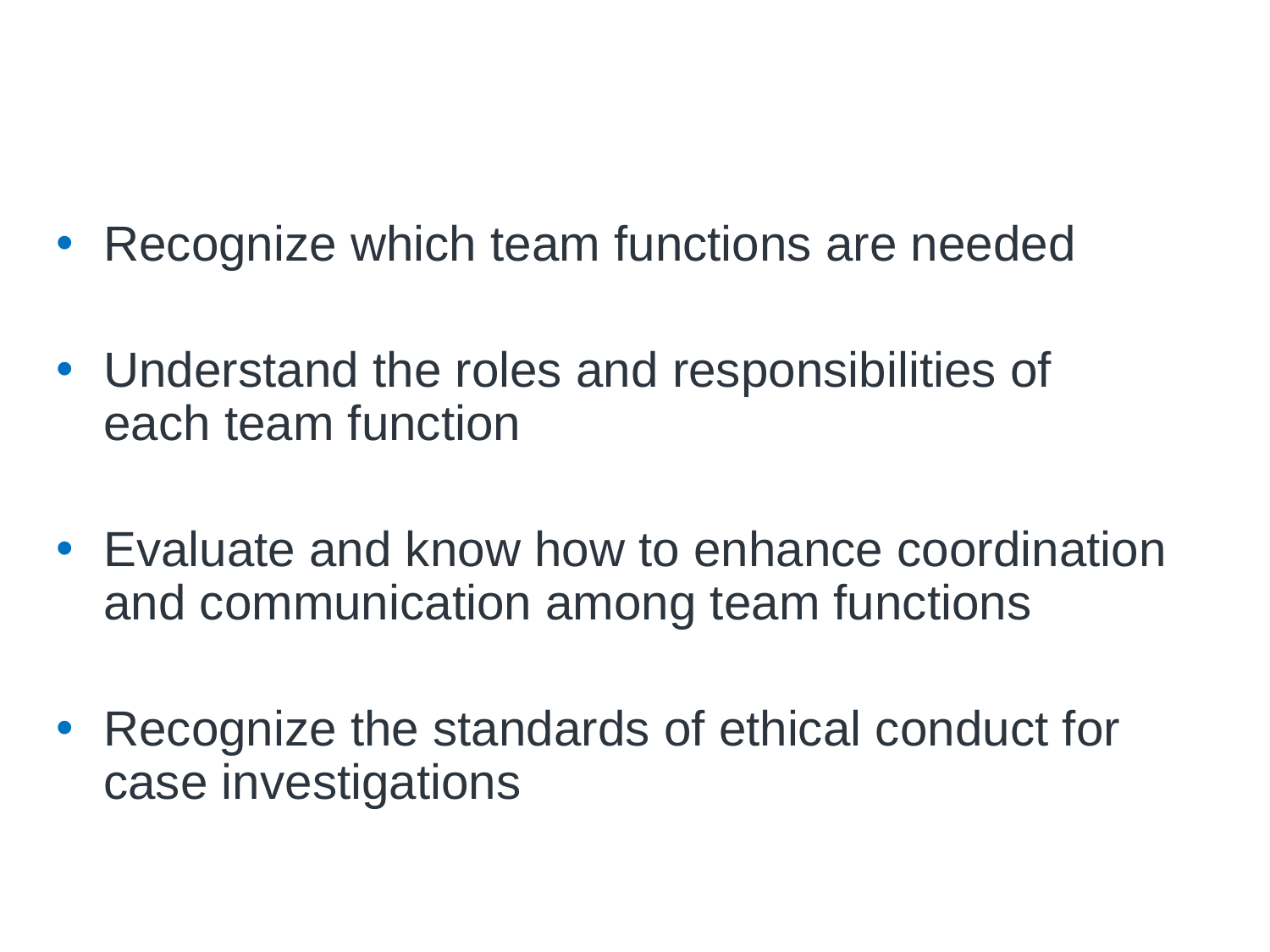

# Learning Objectives
Recognize which team functions are needed

Understand the roles and responsibilities of each team function

Evaluate and know how to enhance coordination and communication among team functions

Recognize the standards of ethical conduct for case investigations